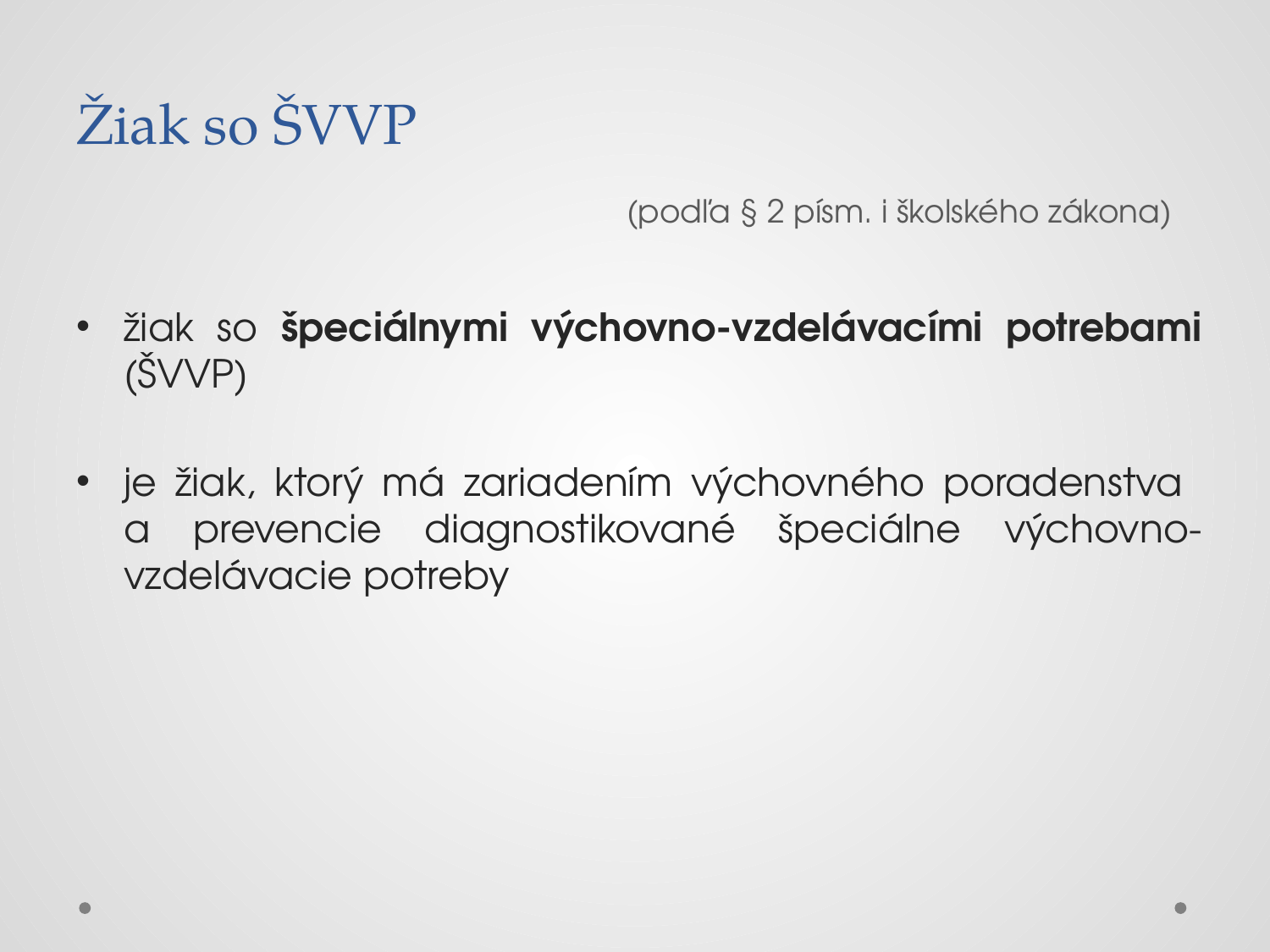

# Žiak so ŠVVP
(podľa § 2 písm. i školského zákona)
žiak so špeciálnymi výchovno-vzdelávacími potrebami (ŠVVP)

je žiak, ktorý má zariadením výchovného poradenstva
a prevencie diagnostikované špeciálne výchovno-vzdelávacie potreby